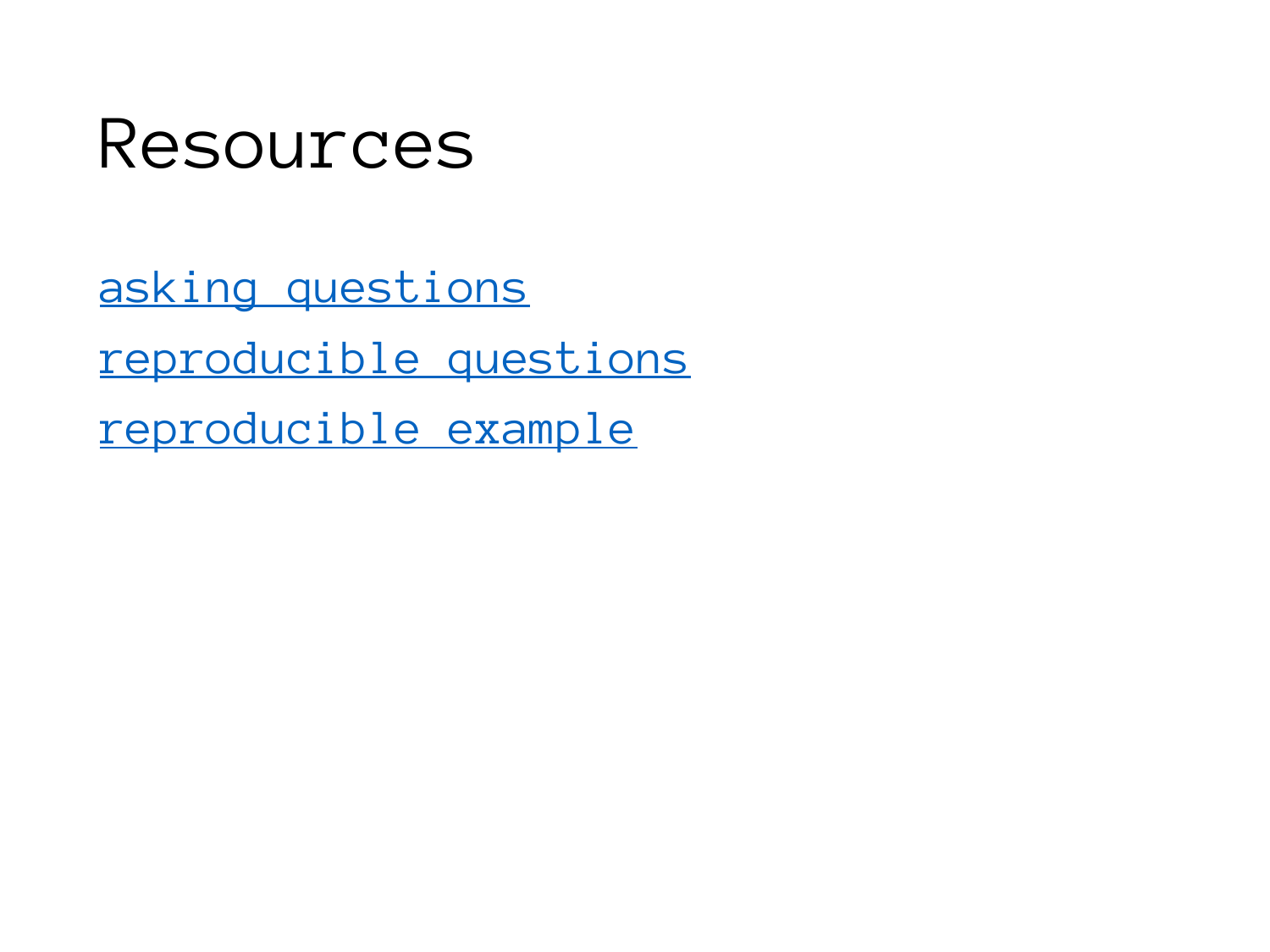

# Resources
asking questions
reproducible questions
reproducible example